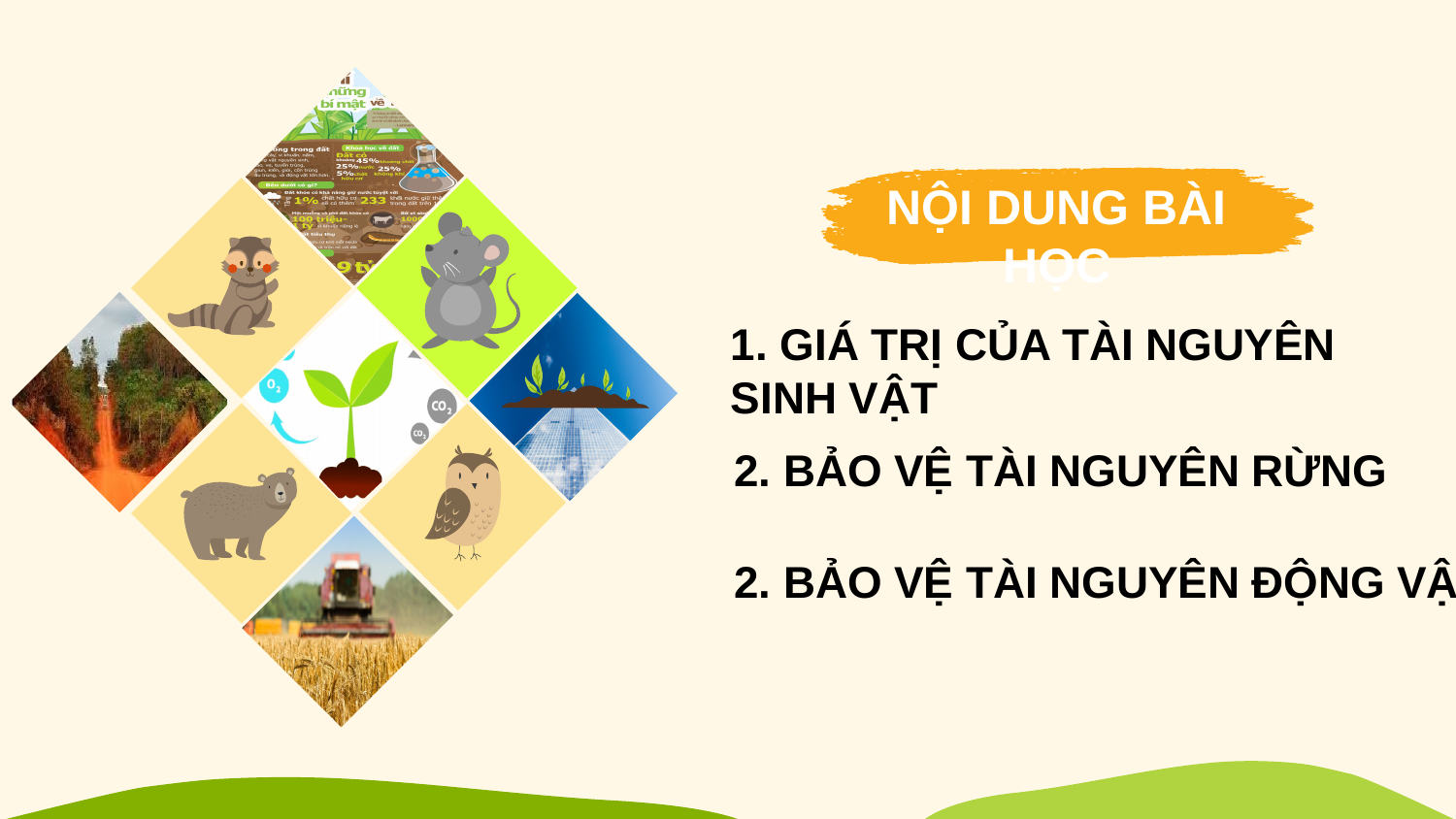

NỘI DUNG BÀI HỌC

1. GIÁ TRỊ CỦA TÀI NGUYÊN SINH VẬT

2. BẢO VỆ TÀI NGUYÊN RỪNG

2. BẢO VỆ TÀI NGUYÊN ĐỘNG VẬT